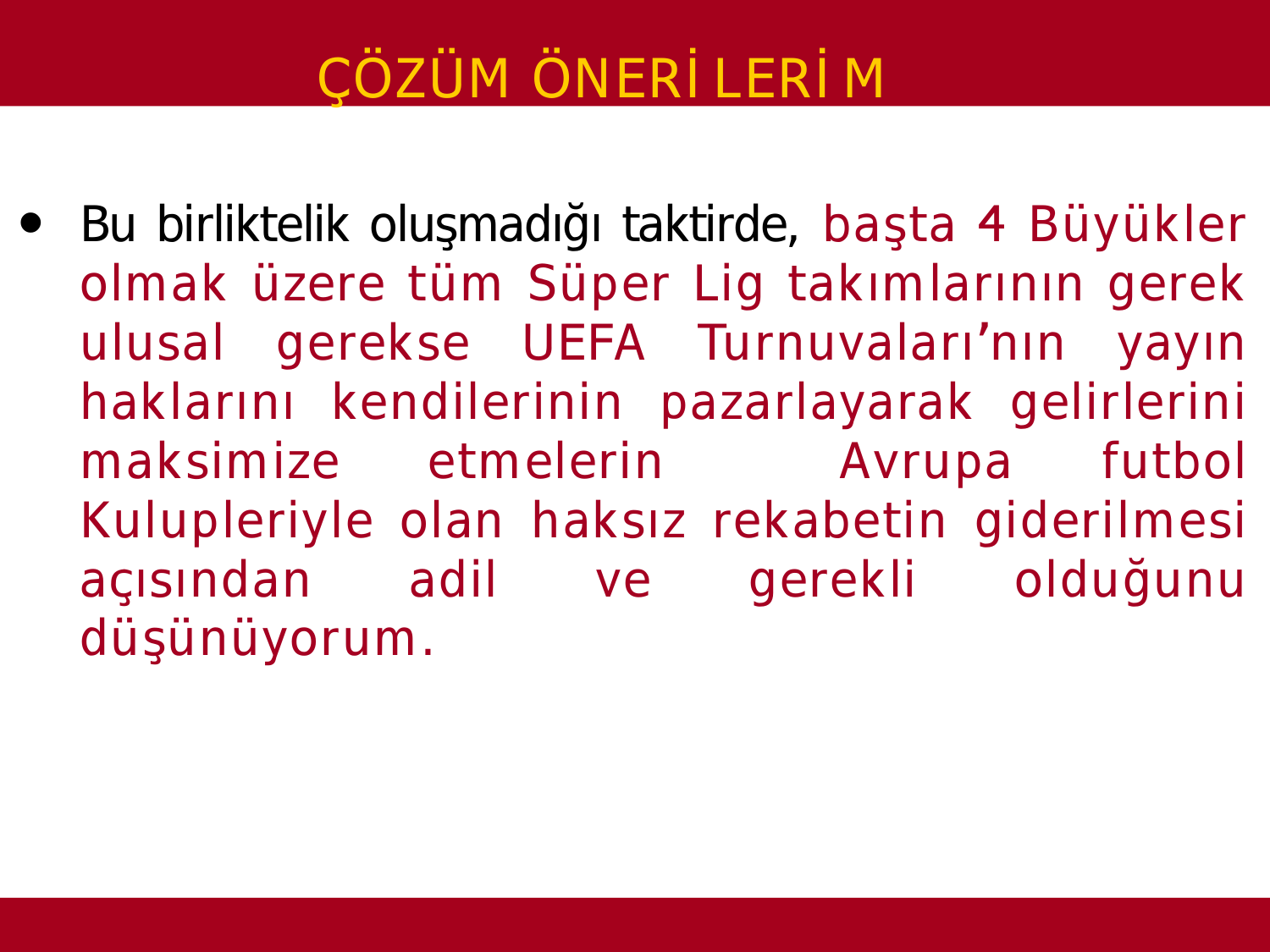

ÇÖZÜM ÖNERİLERİM

Bu birliktelik oluşmadığı taktirde, başta 4 Büyükler olmak üzere tüm Süper Lig takımlarının gerek ulusal gerekse UEFA Turnuvaları’nın yayın haklarını kendilerinin pazarlayarak gelirlerini maksimize etmelerin  Avrupa futbol Kulupleriyle olan haksız rekabetin giderilmesi açısından adil ve gerekli olduğunu düşünüyorum.

60